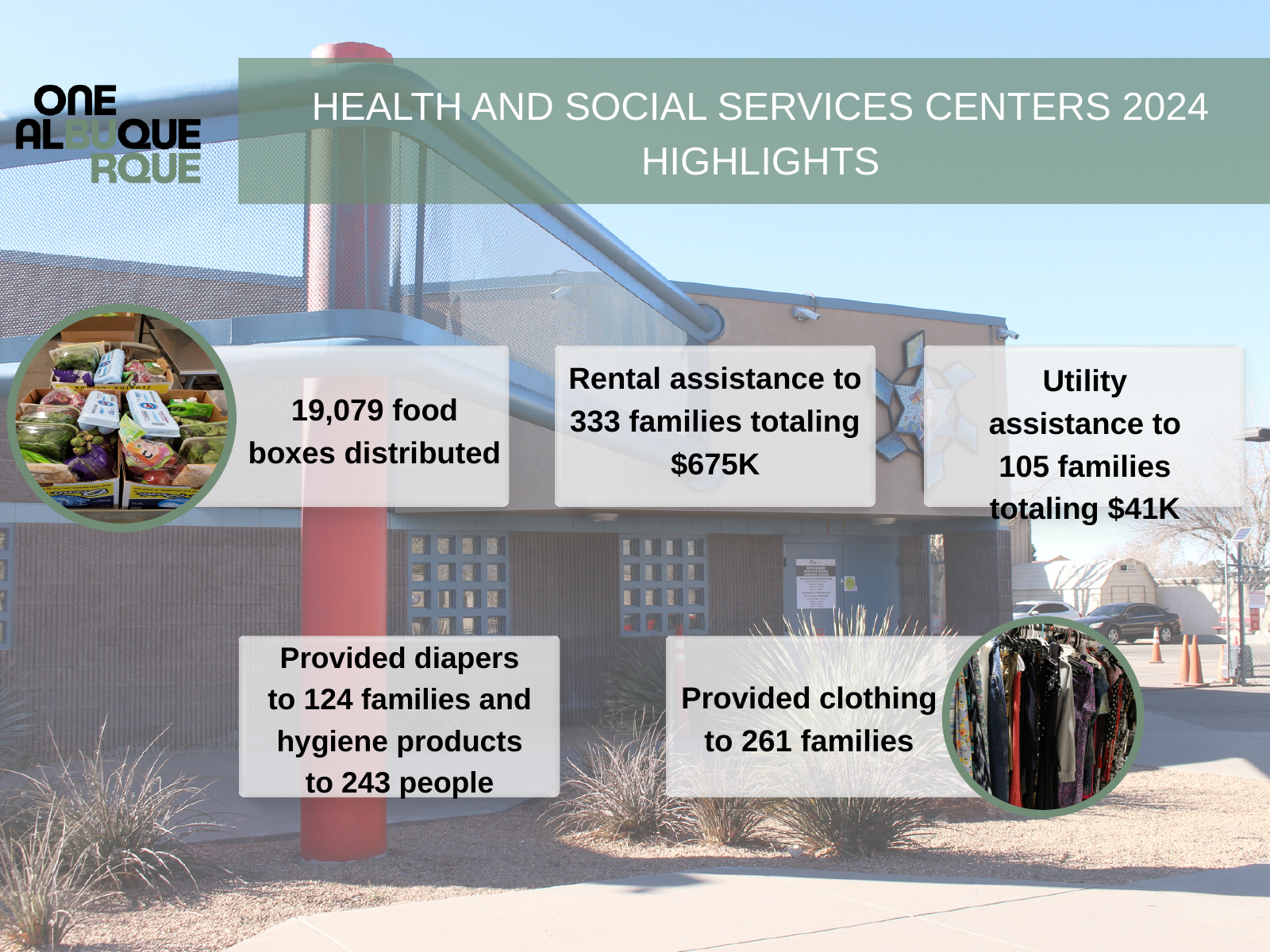

HEALTH AND SOCIAL SERVICES CENTERS 2024 HIGHLIGHTS

Rental assistance to 333 families totaling $675K
Utility assistance to 105 families totaling $41K
19,079 food boxes distributed

Provided diapers to 124 families and hygiene products to 243 people

Provided clothing to 261 families